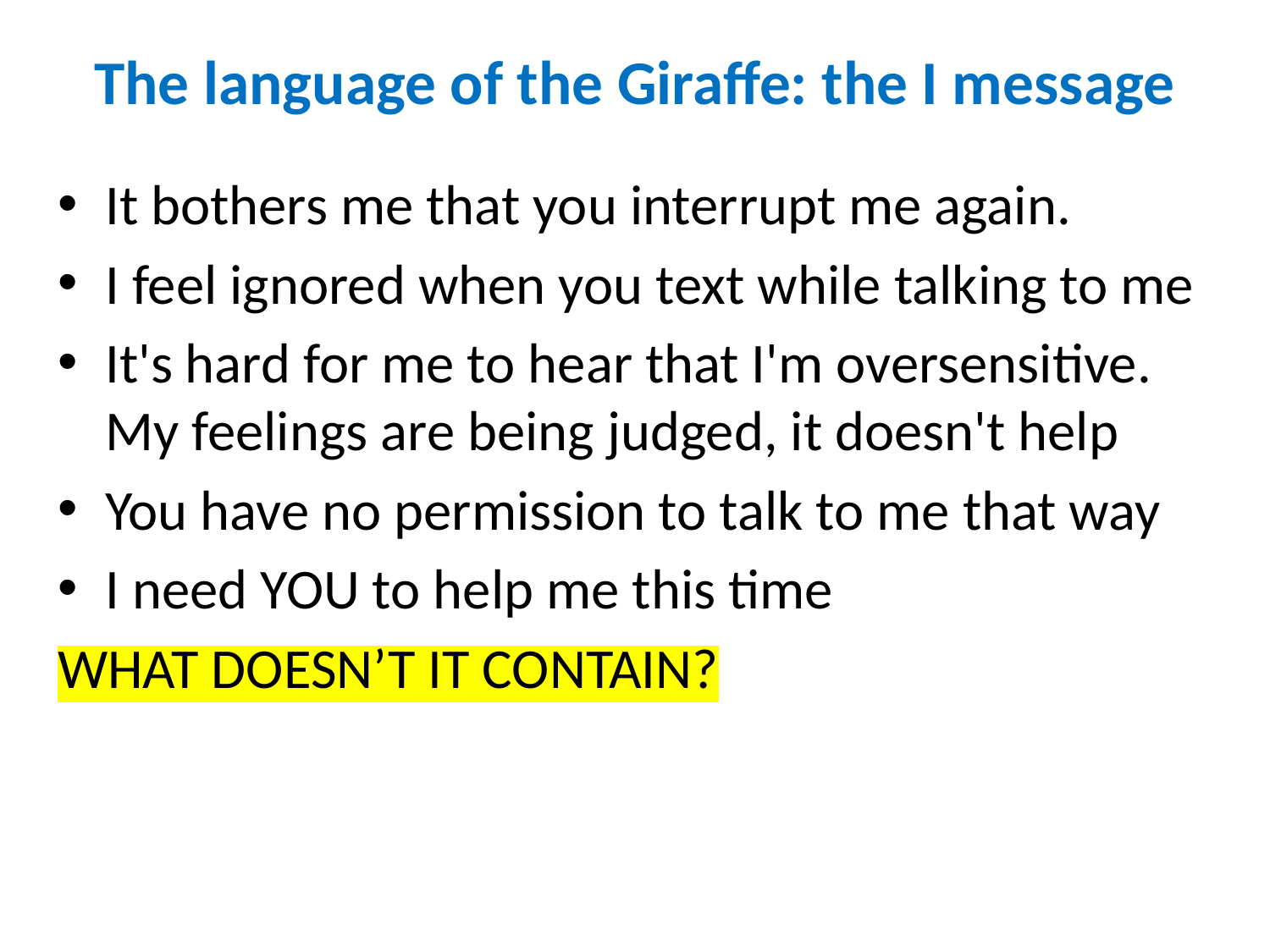

# The language of the Giraffe: the I message
It bothers me that you interrupt me again.
I feel ignored when you text while talking to me
It's hard for me to hear that I'm oversensitive. My feelings are being judged, it doesn't help
You have no permission to talk to me that way
I need YOU to help me this time
WHAT DOESN’T IT CONTAIN?